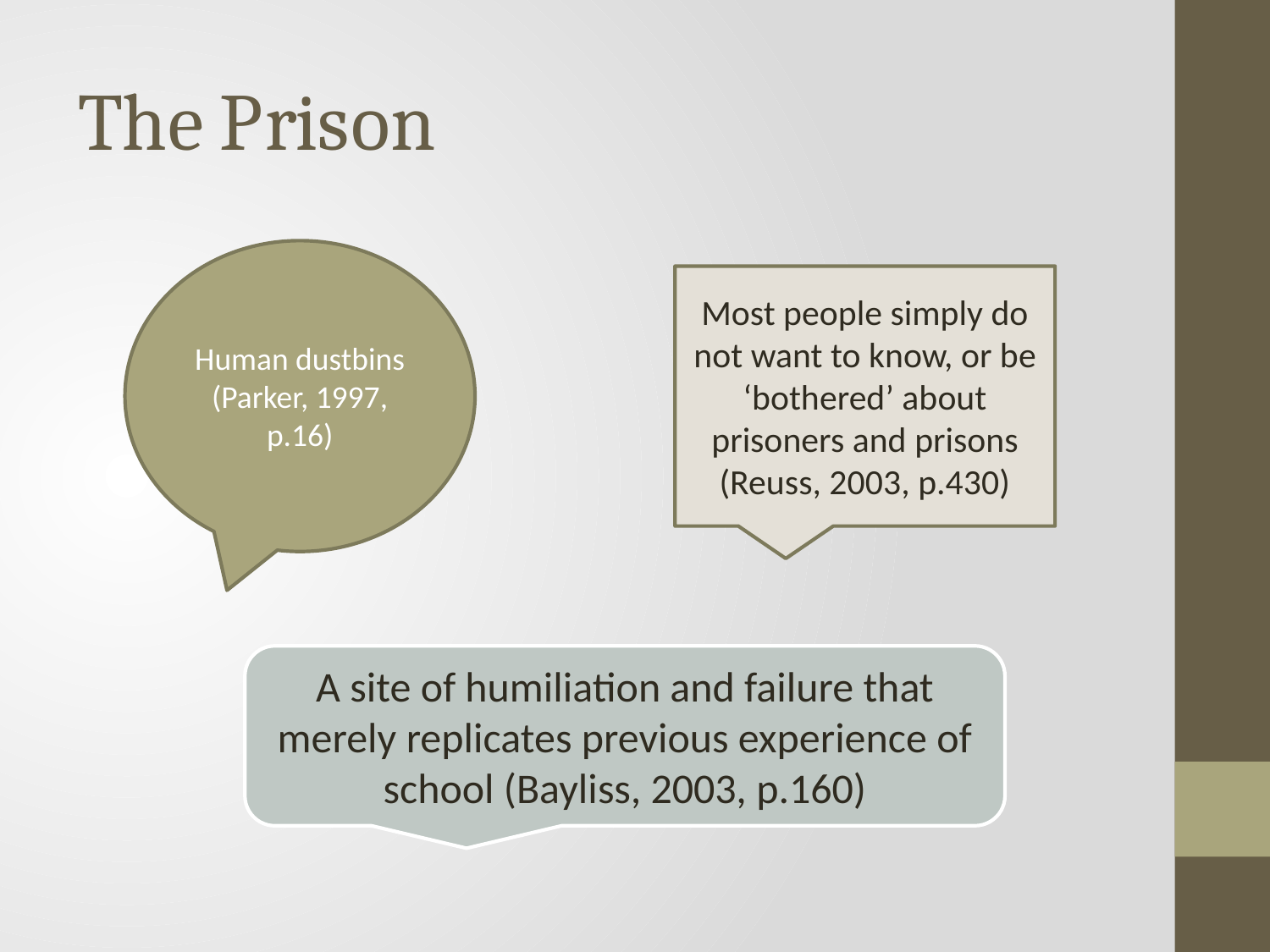

# The Prison

Human dustbins (Parker, 1997, p.16)
Most people simply do not want to know, or be ‘bothered’ about prisoners and prisons (Reuss, 2003, p.430)
A site of humiliation and failure that merely replicates previous experience of school (Bayliss, 2003, p.160)